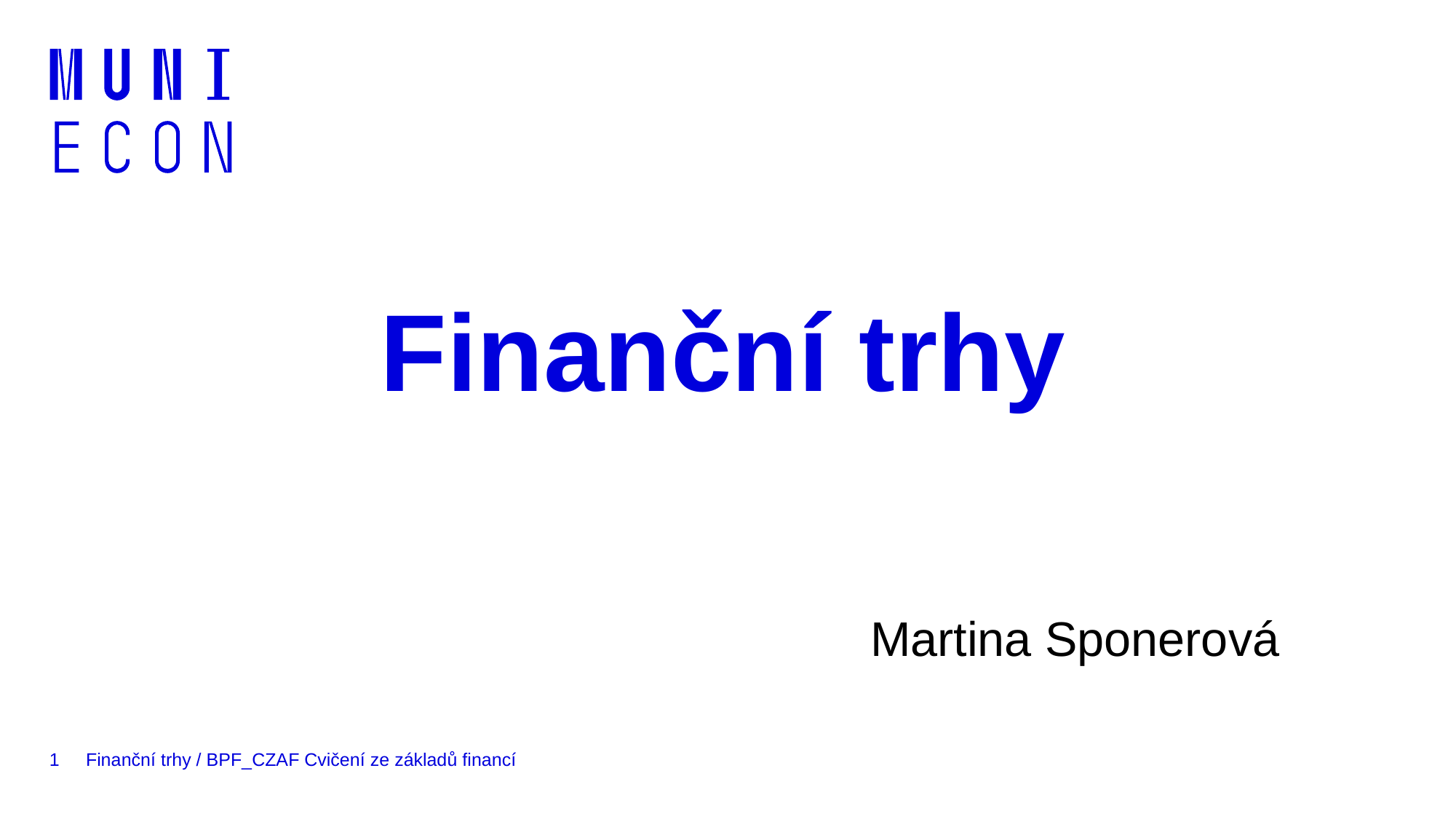

# Finanční trhy

Martina Sponerová
1
Finanční trhy / BPF_CZAF Cvičení ze základů financí